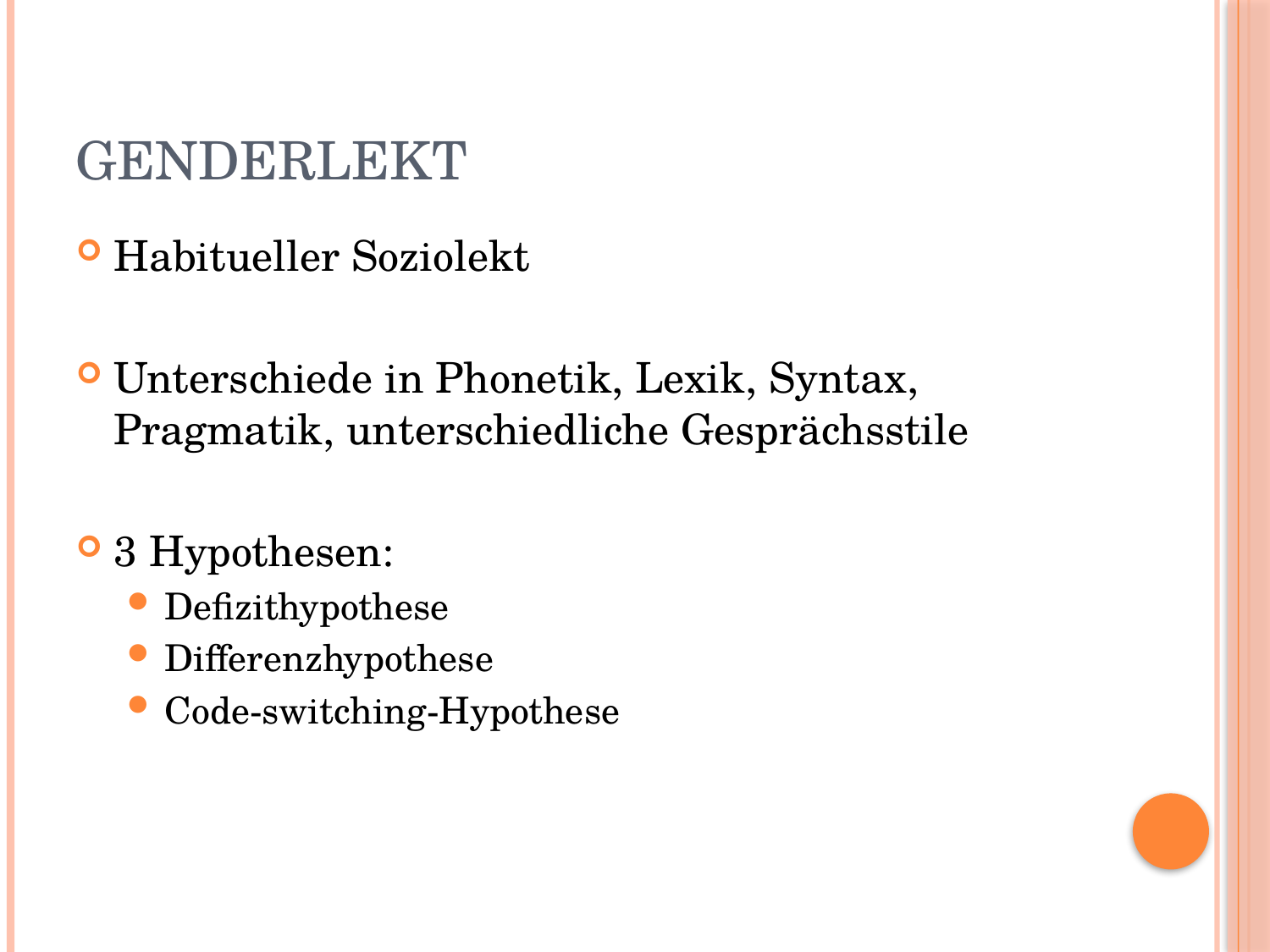

# Genderlekt
Habitueller Soziolekt

Unterschiede in Phonetik, Lexik, Syntax, Pragmatik, unterschiedliche Gesprächsstile

3 Hypothesen:
Defizithypothese
Differenzhypothese
Code-switching-Hypothese